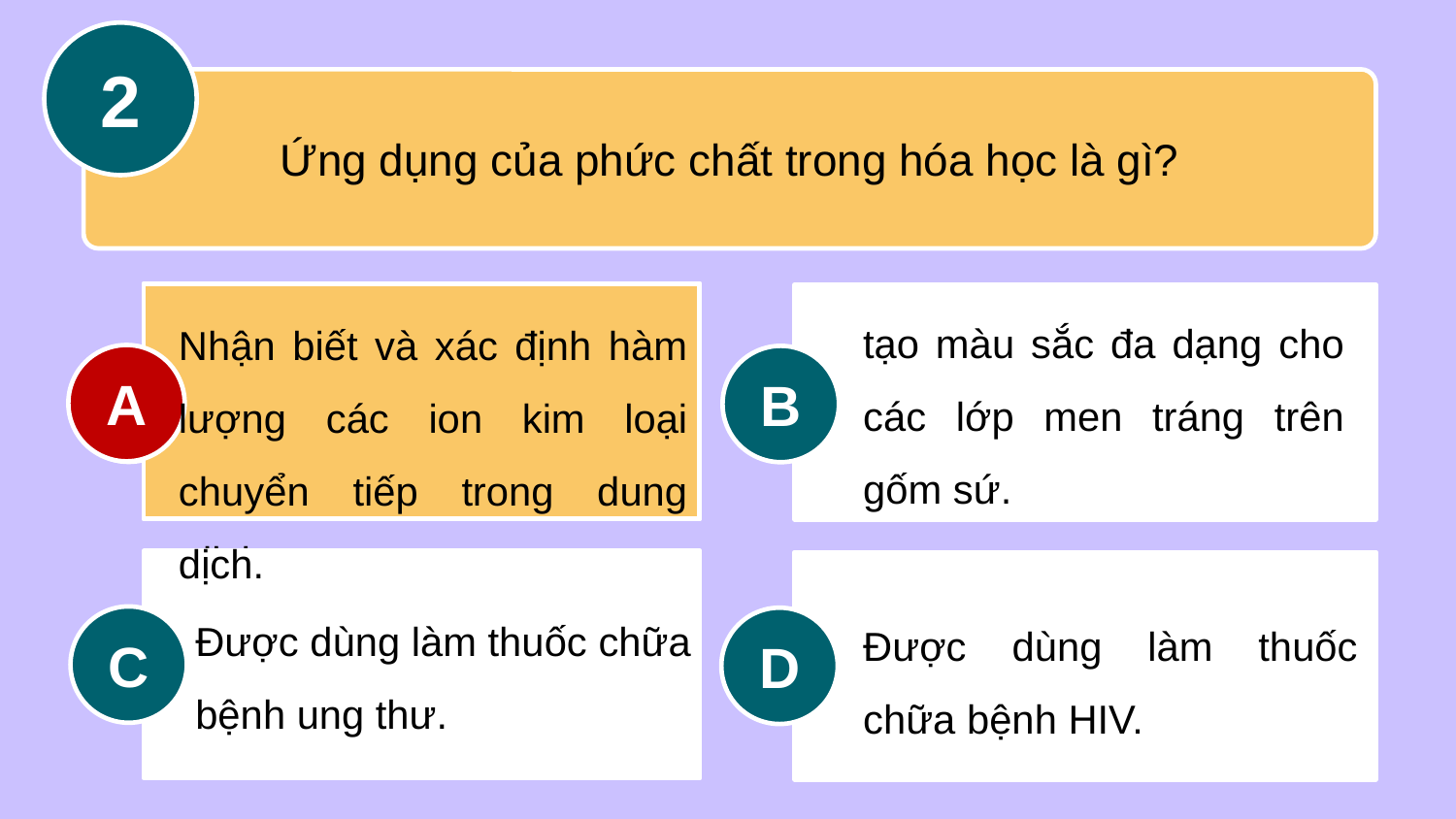

2

Ứng dụng của phức chất trong hóa học là gì?

Nhận biết và xác định hàm lượng các ion kim loại chuyển tiếp trong dung dịch.
A

Nhận biết và xác định hàm lượng các ion kim loại chuyển tiếp trong dung dịch.
A

tạo màu sắc đa dạng cho các lớp men tráng trên gốm sứ.
B

Được dùng làm thuốc chữa bệnh ung thư.
C

Được dùng làm thuốc chữa bệnh HIV.
D